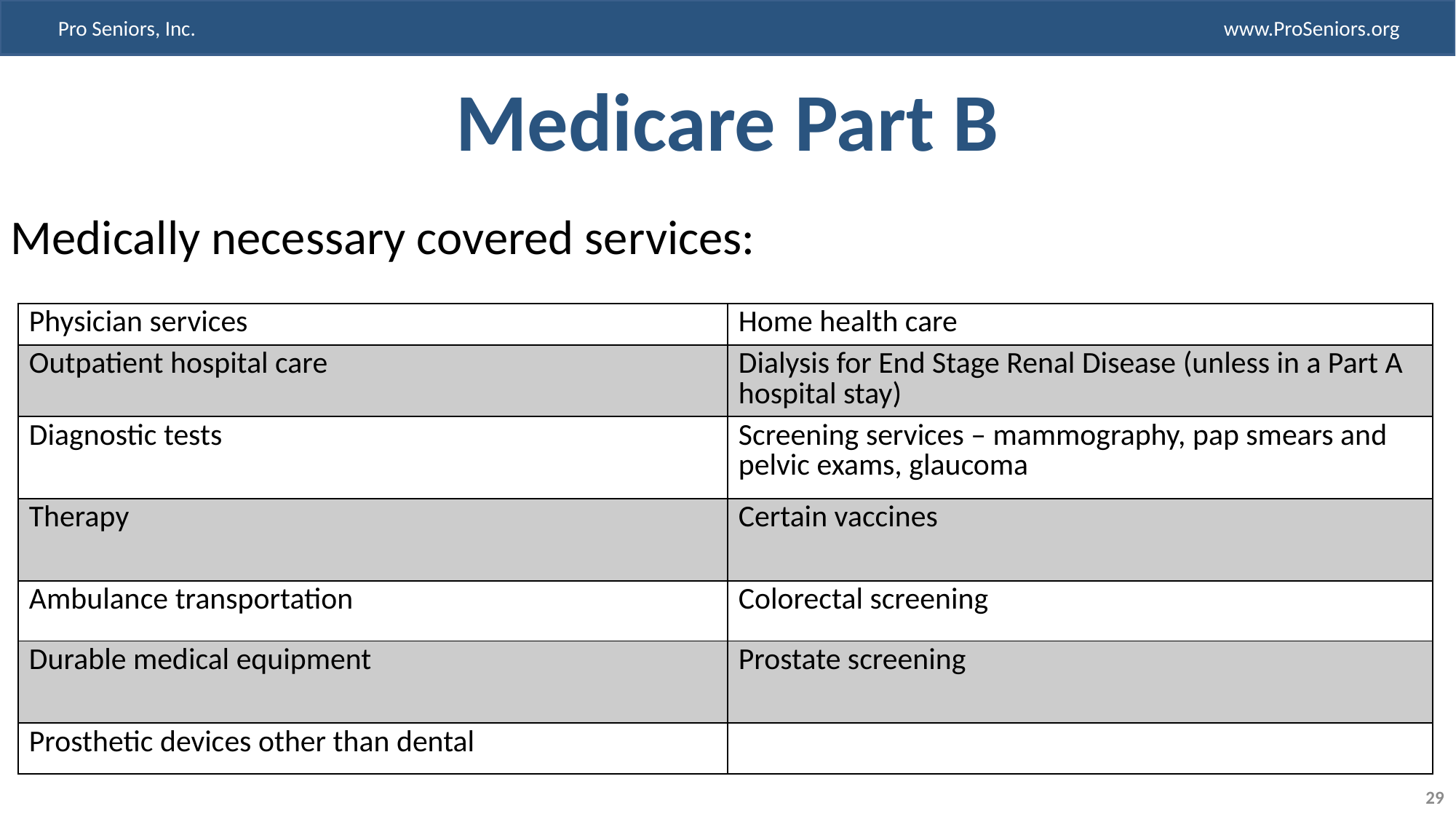

# Medicare Part B
Medically necessary covered services:
| Physician services | Home health care |
| --- | --- |
| Outpatient hospital care | Dialysis for End Stage Renal Disease (unless in a Part A hospital stay) |
| Diagnostic tests | Screening services – mammography, pap smears and pelvic exams, glaucoma |
| Therapy | Certain vaccines |
| Ambulance transportation | Colorectal screening |
| Durable medical equipment | Prostate screening |
| Prosthetic devices other than dental |  |
29